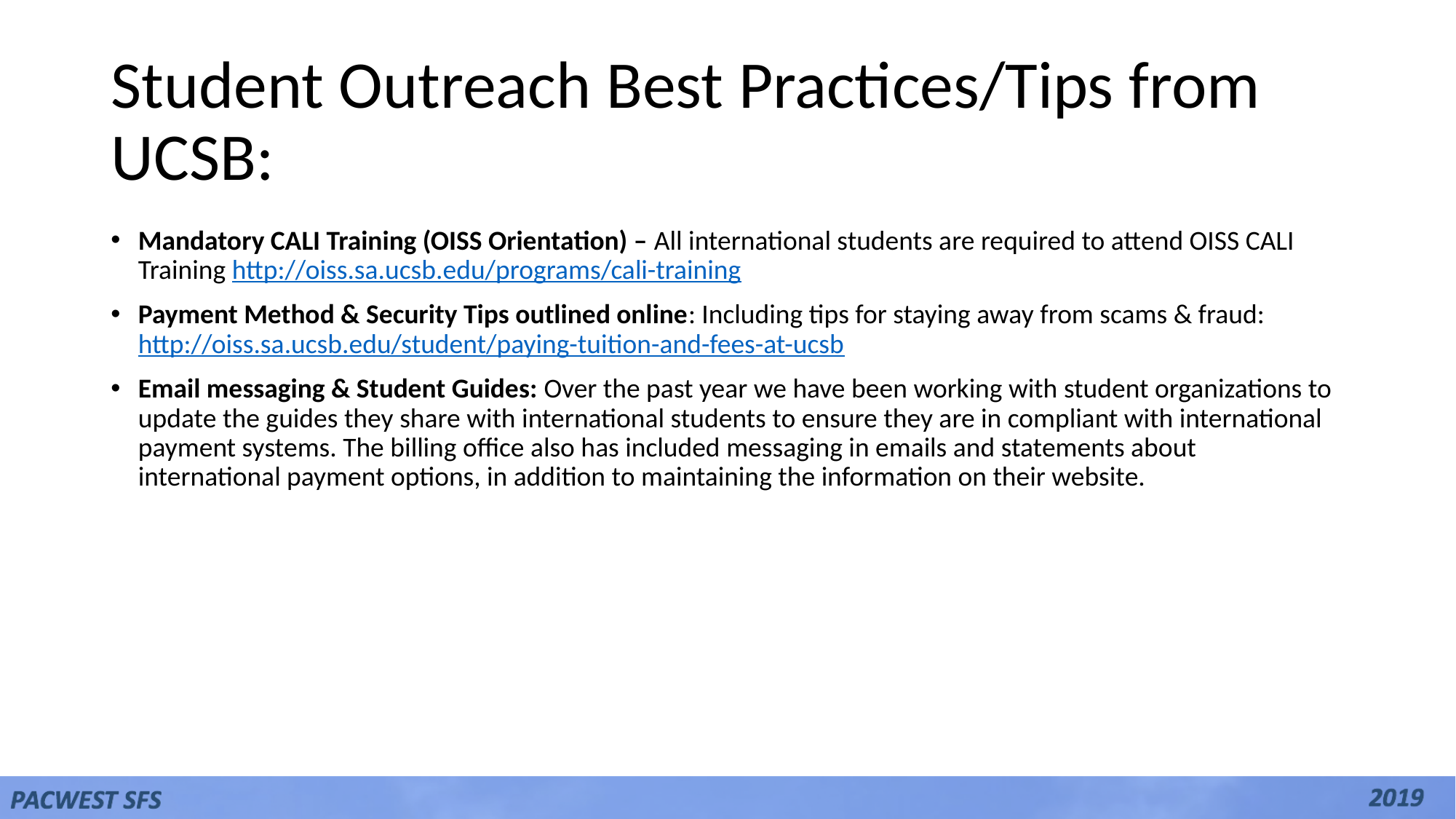

# Student Outreach Best Practices/Tips from UCSB:
Mandatory CALI Training (OISS Orientation) – All international students are required to attend OISS CALI Training http://oiss.sa.ucsb.edu/programs/cali-training
Payment Method & Security Tips outlined online: Including tips for staying away from scams & fraud: http://oiss.sa.ucsb.edu/student/paying-tuition-and-fees-at-ucsb
Email messaging & Student Guides: Over the past year we have been working with student organizations to update the guides they share with international students to ensure they are in compliant with international payment systems. The billing office also has included messaging in emails and statements about international payment options, in addition to maintaining the information on their website.